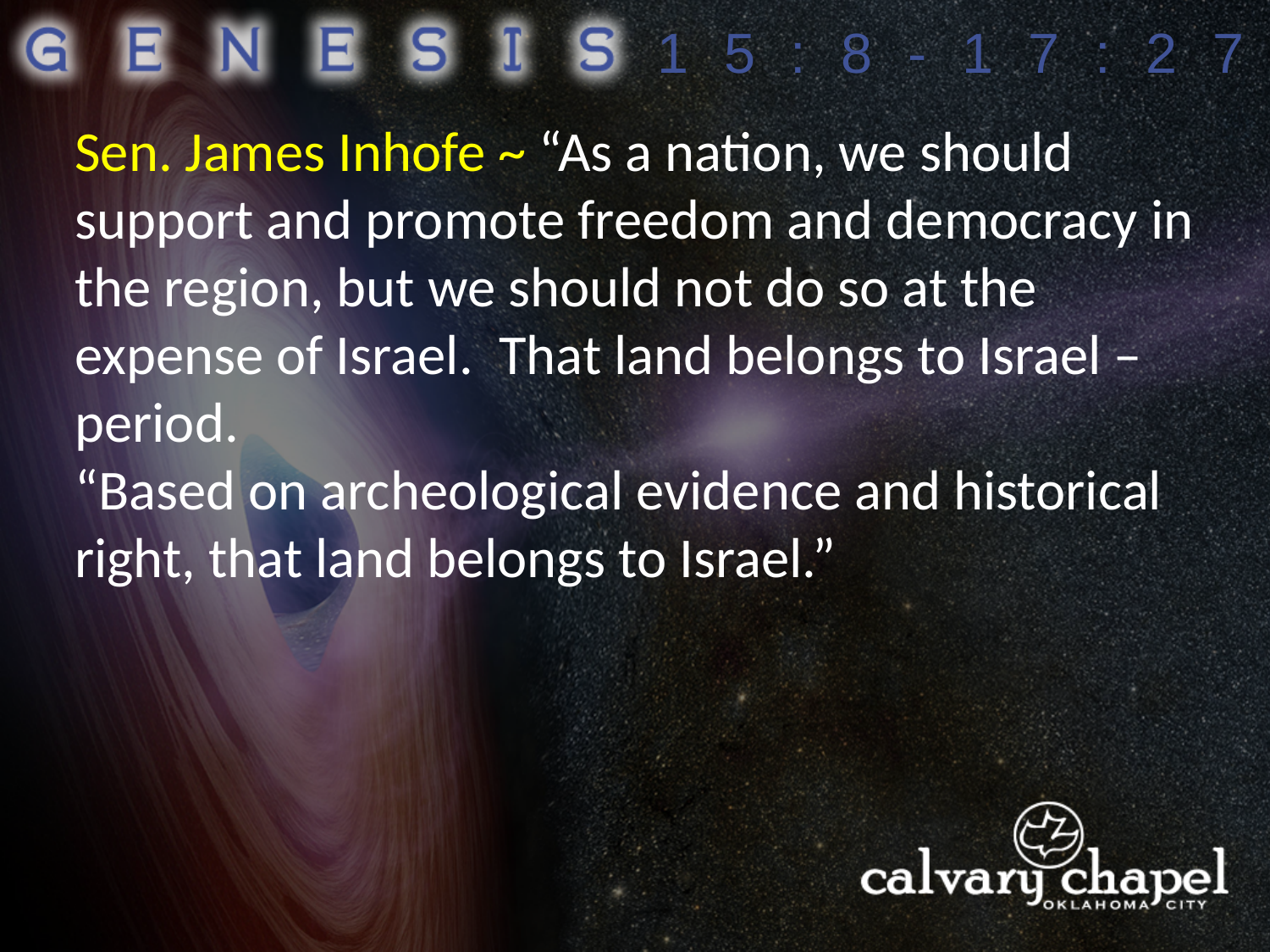

15:8-17:27
Sen. James Inhofe ~ “As a nation, we should support and promote freedom and democracy in the region, but we should not do so at the expense of Israel.  That land belongs to Israel – period.
“Based on archeological evidence and historical right, that land belongs to Israel.”